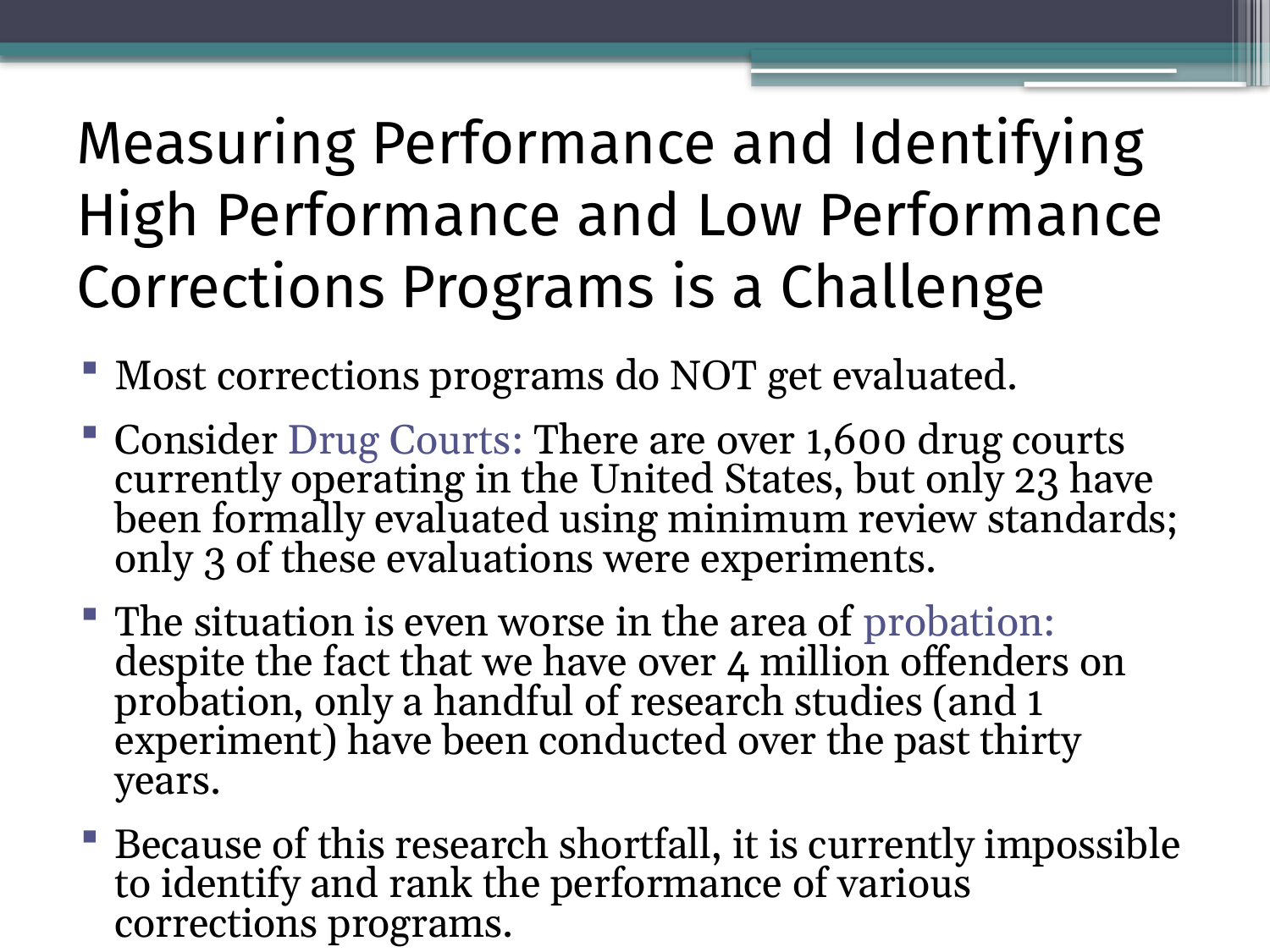

# Measuring Performance and Identifying High Performance and Low Performance Corrections Programs is a Challenge
Most corrections programs do NOT get evaluated.

Consider Drug Courts: There are over 1,600 drug courts currently operating in the United States, but only 23 have been formally evaluated using minimum review standards; only 3 of these evaluations were experiments.

The situation is even worse in the area of probation: despite the fact that we have over 4 million offenders on probation, only a handful of research studies (and 1 experiment) have been conducted over the past thirty years.

Because of this research shortfall, it is currently impossible to identify and rank the performance of various corrections programs.